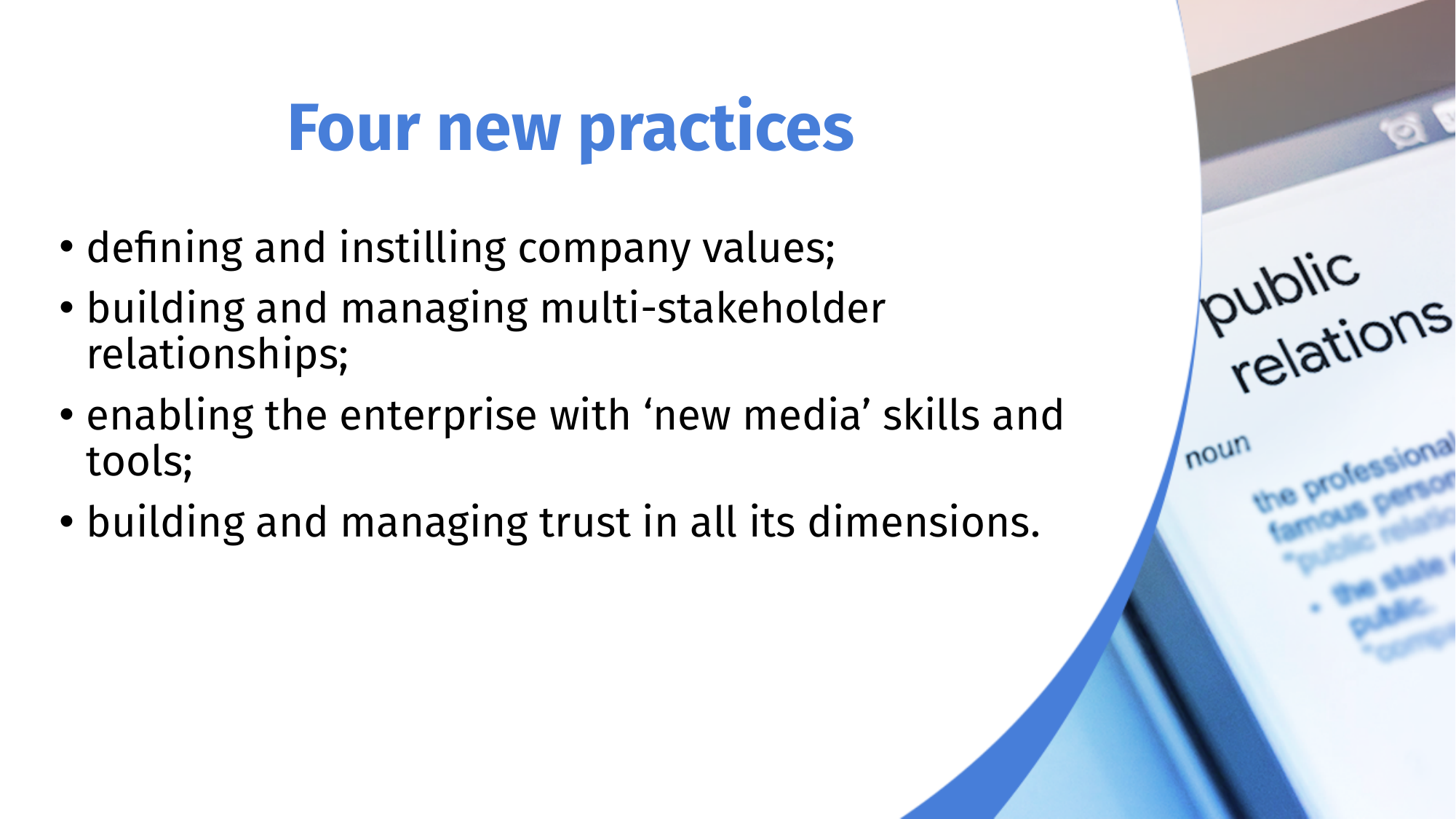

# Four new practices
defining and instilling company values;
building and managing multi-stakeholder relationships;
enabling the enterprise with ‘new media’ skills and tools;
building and managing trust in all its dimensions.